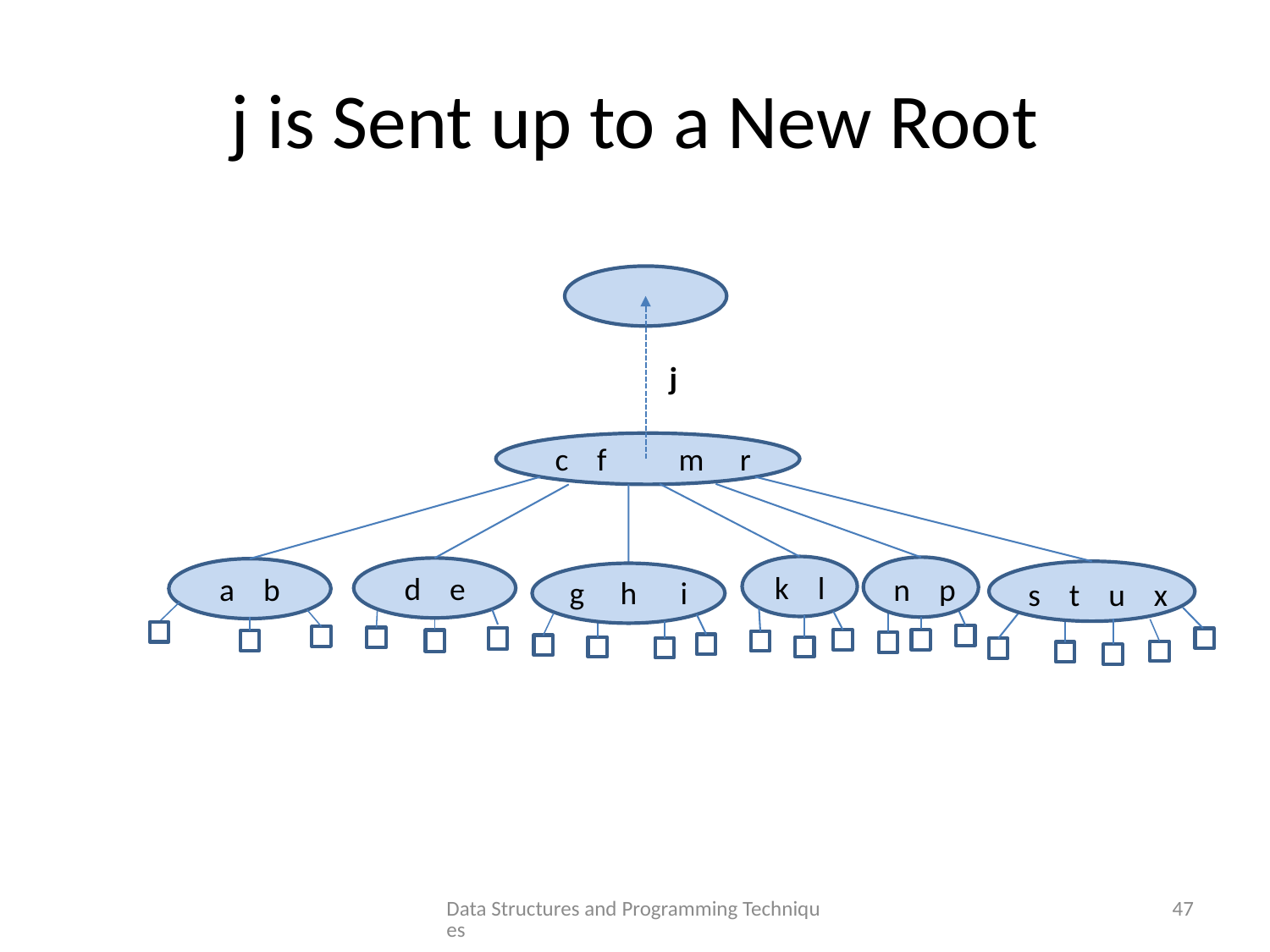

# j is Sent up to a New Root

j
c    f          m     r

k    l
d    e
a    b

n    p
g     h      i
s    t    u    x

Data Structures and Programming Techniques
47